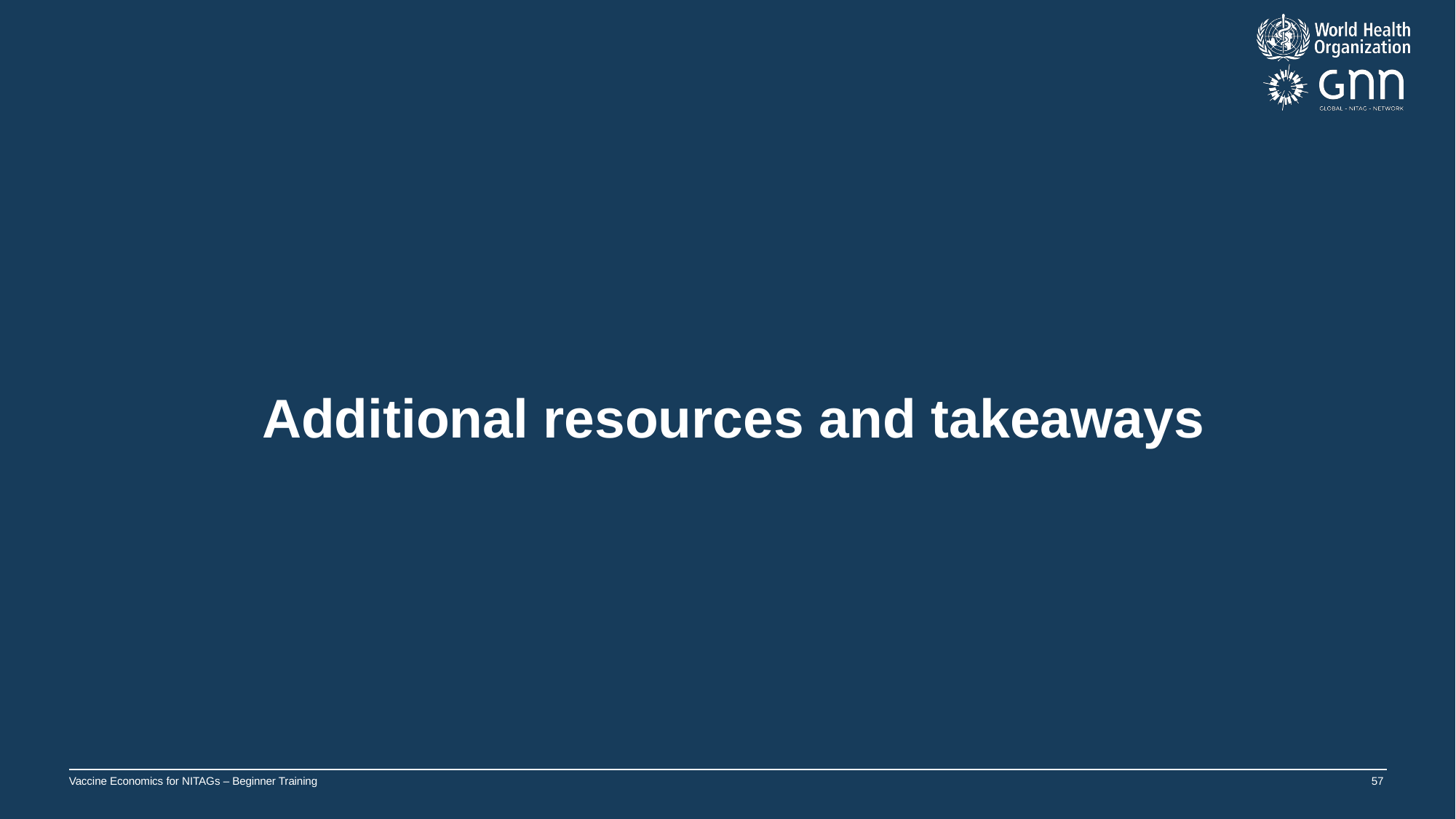

Additional resources and takeaways
Vaccine Economics for NITAGs – Beginner Training
57